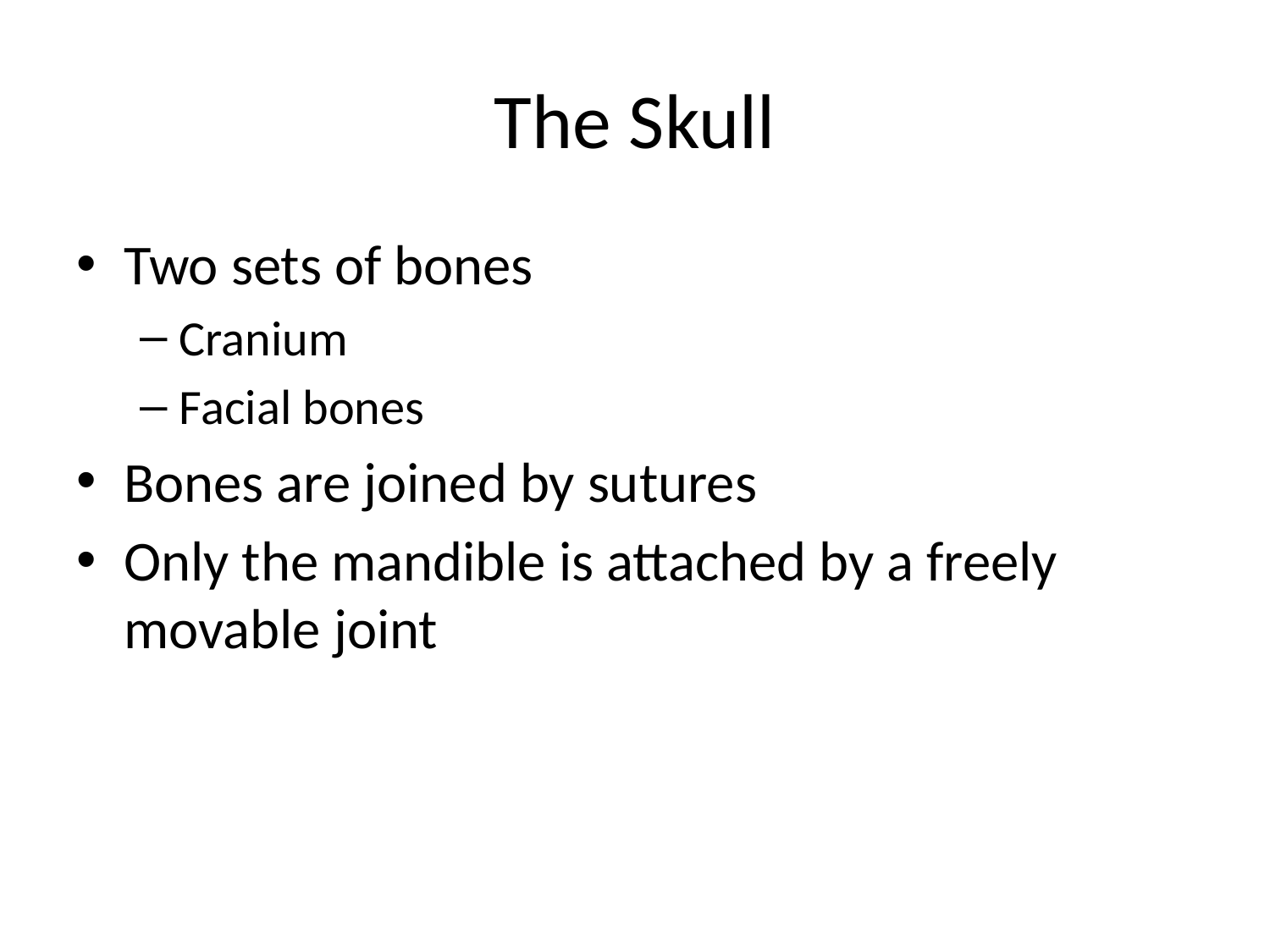

# The Skull
Two sets of bones
Cranium
Facial bones
Bones are joined by sutures
Only the mandible is attached by a freely movable joint